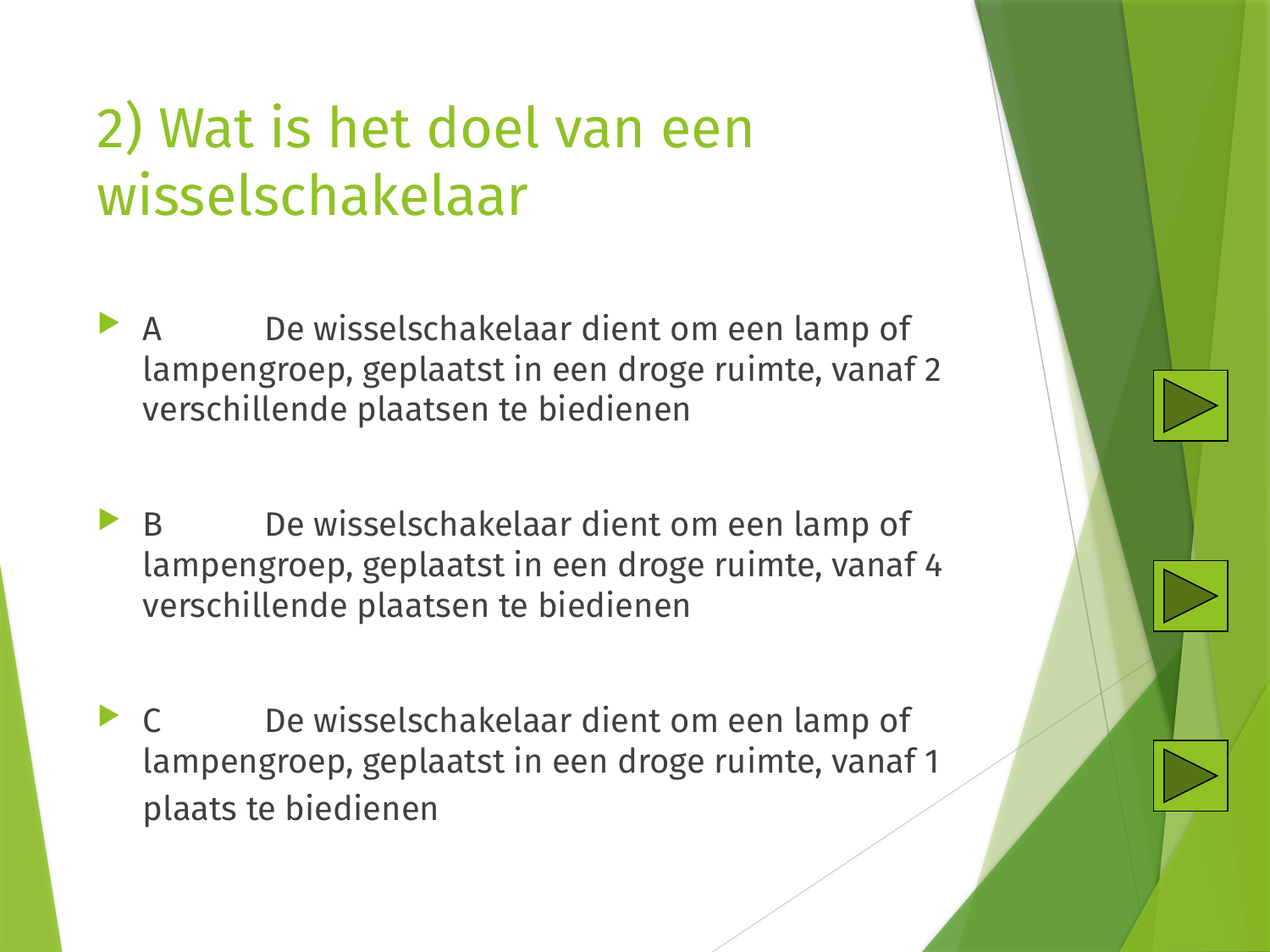

# 2) Wat is het doel van een wisselschakelaar
A	De wisselschakelaar dient om een lamp of lampengroep, geplaatst in een droge ruimte, vanaf 2 verschillende plaatsen te biedienen

B	De wisselschakelaar dient om een lamp of lampengroep, geplaatst in een droge ruimte, vanaf 4 verschillende plaatsen te biedienen

C	De wisselschakelaar dient om een lamp of lampengroep, geplaatst in een droge ruimte, vanaf 1 plaats te biedienen